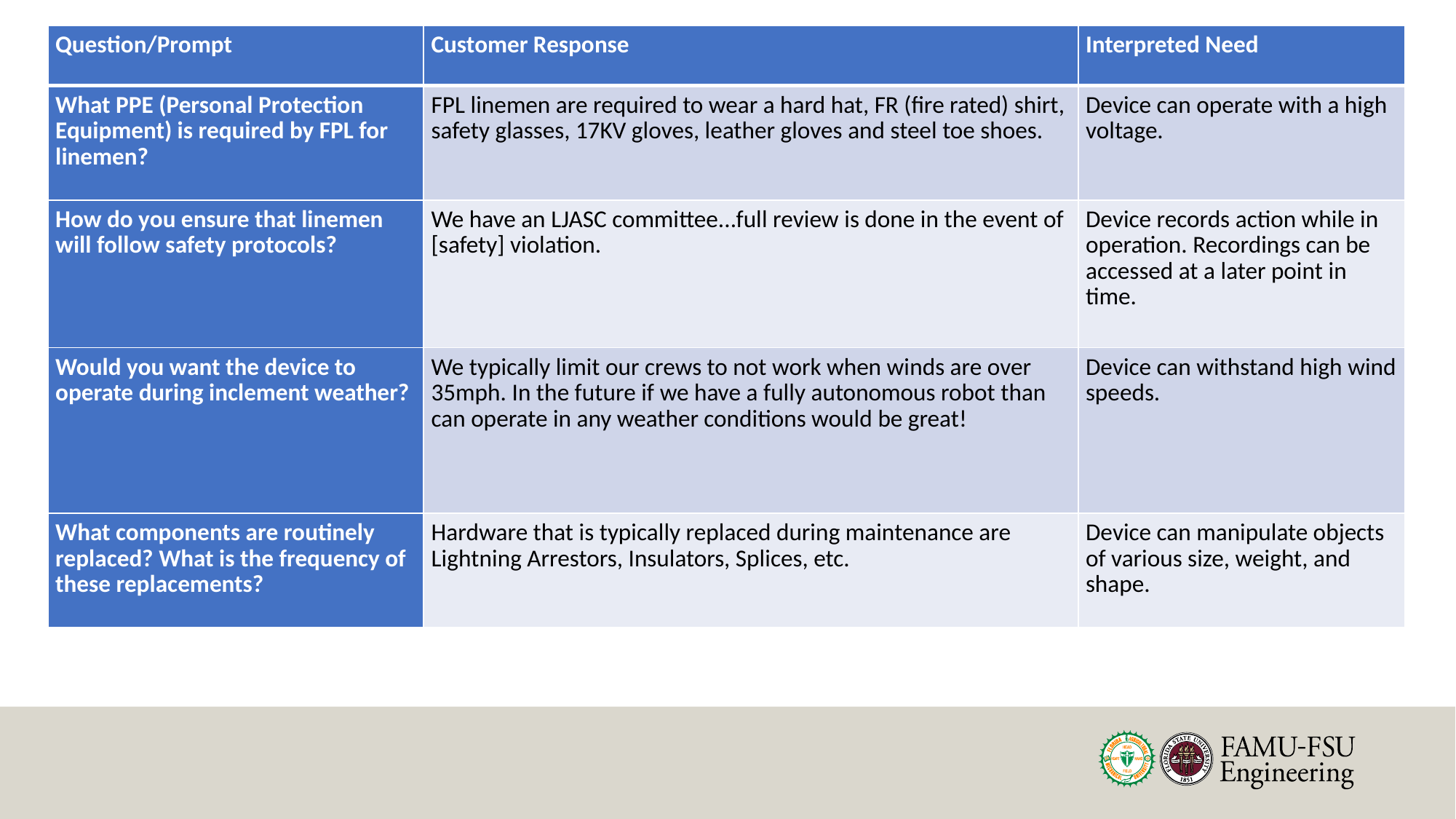

| Question/Prompt | Customer Response | Interpreted Need |
| --- | --- | --- |
| What PPE (Personal Protection Equipment) is required by FPL for linemen? | FPL linemen are required to wear a hard hat, FR (fire rated) shirt, safety glasses, 17KV gloves, leather gloves and steel toe shoes. | Device can operate with a high voltage. |
| How do you ensure that linemen will follow safety protocols? | We have an LJASC committee...full review is done in the event of [safety] violation. | Device records action while in operation. Recordings can be accessed at a later point in time. |
| Would you want the device to operate during inclement weather? | We typically limit our crews to not work when winds are over 35mph. In the future if we have a fully autonomous robot than can operate in any weather conditions would be great! | Device can withstand high wind speeds. |
| What components are routinely replaced? What is the frequency of these replacements? | Hardware that is typically replaced during maintenance are Lightning Arrestors, Insulators, Splices, etc. | Device can manipulate objects of various size, weight, and shape. |